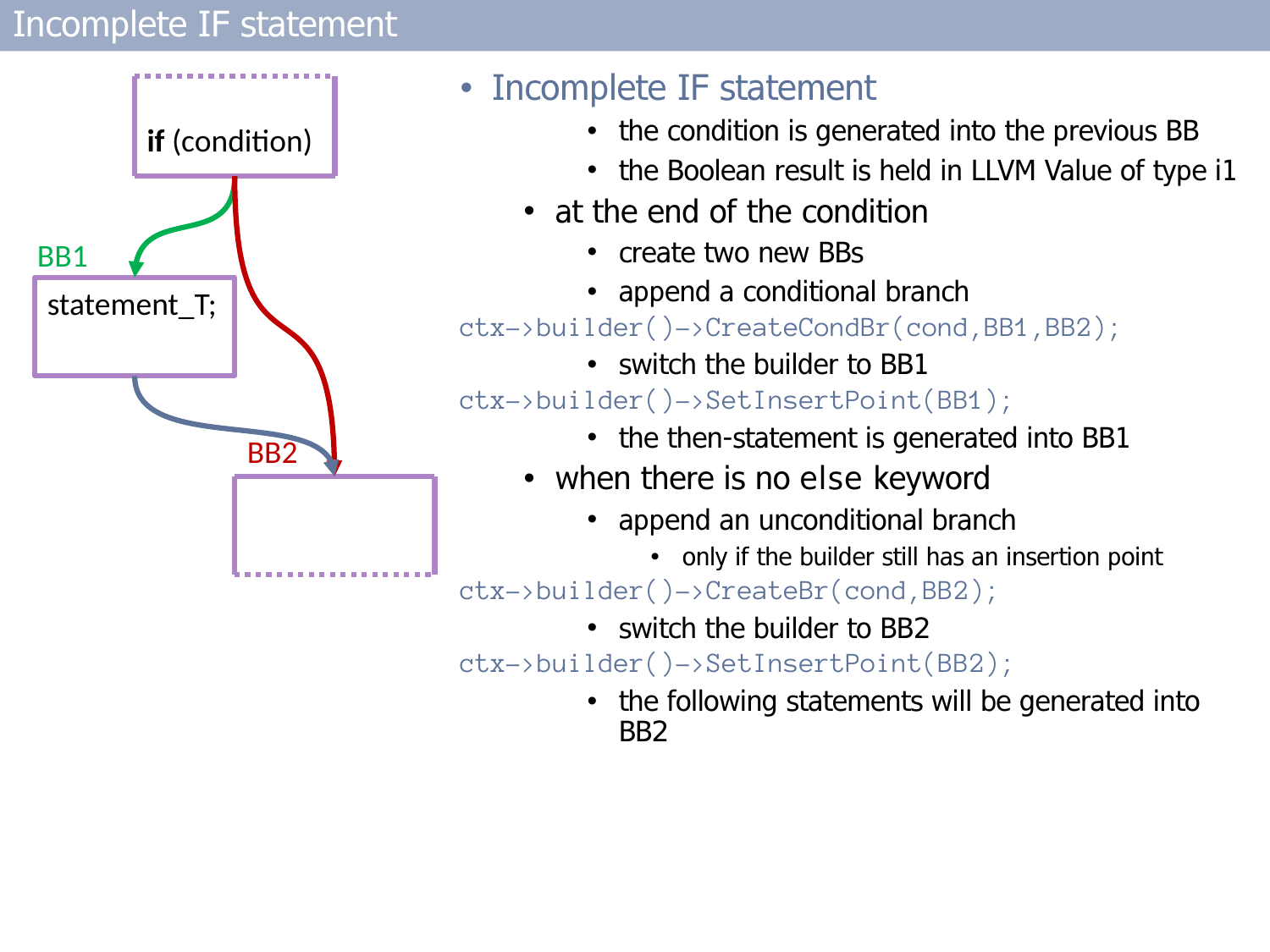

# Incomplete IF statement
Incomplete IF statement
the condition is generated into the previous BB
the Boolean result is held in LLVM Value of type i1
at the end of the condition
create two new BBs
append a conditional branch
ctx->builder()->CreateCondBr(cond,BB1,BB2);
switch the builder to BB1
ctx->builder()->SetInsertPoint(BB1);
the then-statement is generated into BB1
when there is no else keyword
append an unconditional branch
only if the builder still has an insertion point
ctx->builder()->CreateBr(cond,BB2);
switch the builder to BB2
ctx->builder()->SetInsertPoint(BB2);
the following statements will be generated into BB2

if (condition)
BB1
statement_T;

BB2